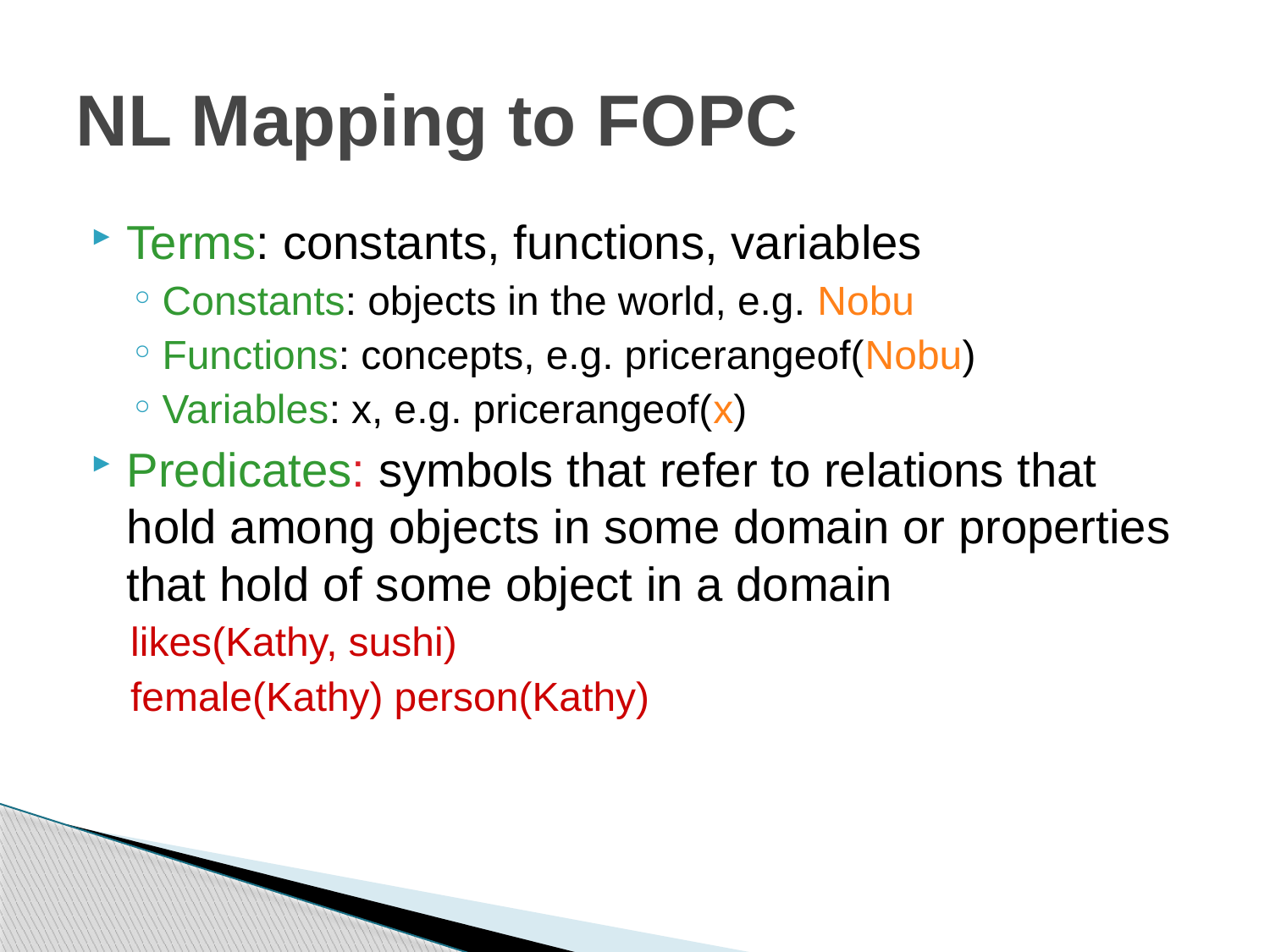

# NL Mapping to FOPC
Terms: constants, functions, variables
Constants: objects in the world, e.g. Nobu
Functions: concepts, e.g. pricerangeof(Nobu)
Variables: x, e.g. pricerangeof(x)
Predicates: symbols that refer to relations that hold among objects in some domain or properties that hold of some object in a domain
likes(Kathy, sushi)
female(Kathy) person(Kathy)